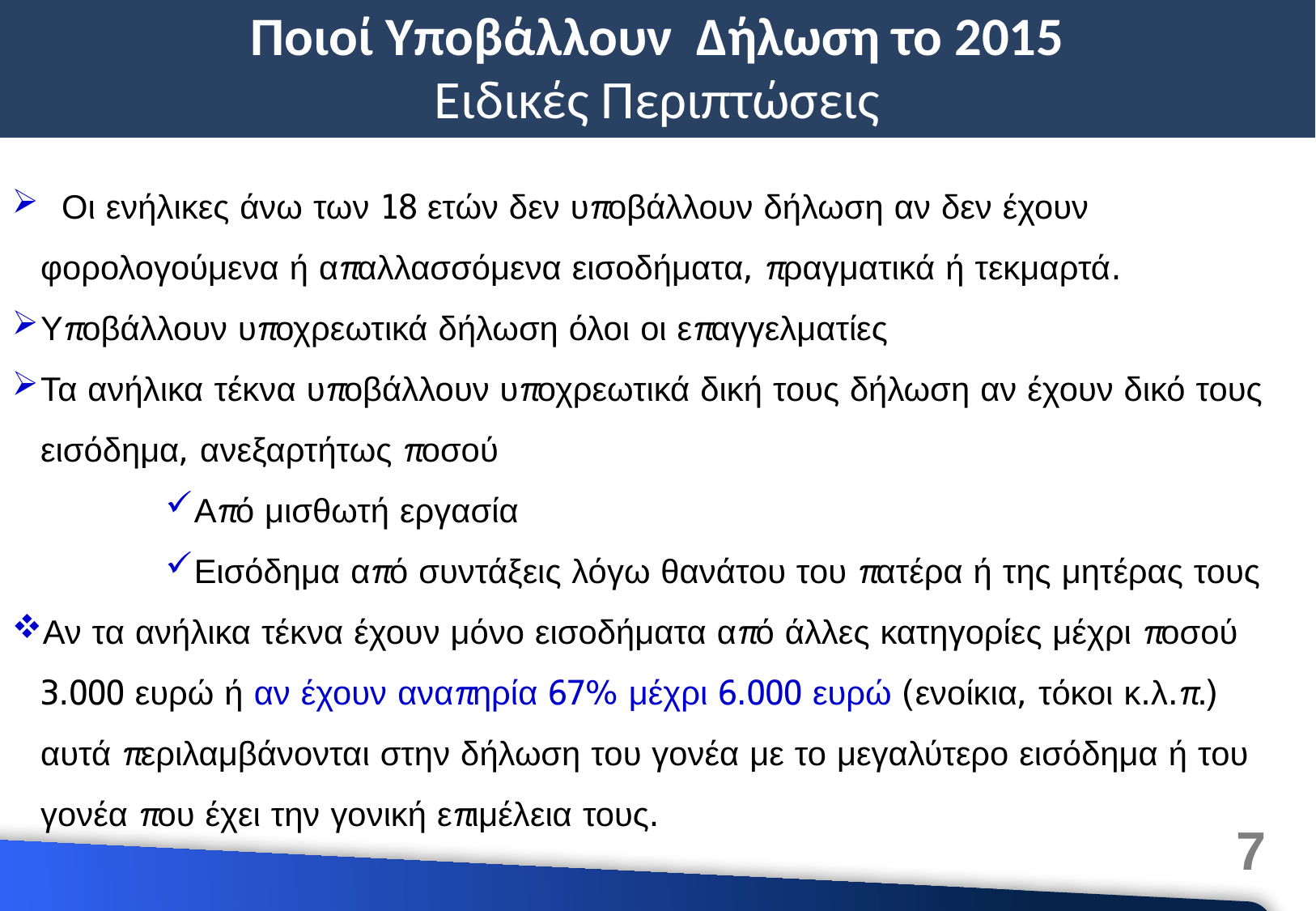

Ποιοί Υποβάλλουν  Δήλωση το 2015
Ειδικές Περιπτώσεις
  Οι ενήλικες άνω των 18 ετών δεν υποβάλλουν δήλωση αν δεν έχουν φορολογούμενα ή απαλλασσόμενα εισοδήματα, πραγματικά ή τεκμαρτά.
Υποβάλλουν υποχρεωτικά δήλωση όλοι οι επαγγελματίες
Τα ανήλικα τέκνα υποβάλλουν υποχρεωτικά δική τους δήλωση αν έχουν δικό τους εισόδημα, ανεξαρτήτως ποσού
Από μισθωτή εργασία
Εισόδημα από συντάξεις λόγω θανάτου του πατέρα ή της μητέρας τους
Αν τα ανήλικα τέκνα έχουν μόνο εισοδήματα από άλλες κατηγορίες μέχρι ποσού 3.000 ευρώ ή αν έχουν αναπηρία 67% μέχρι 6.000 ευρώ (ενοίκια, τόκοι κ.λ.π.)  αυτά περιλαμβάνονται στην δήλωση του γονέα με το μεγαλύτερο εισόδημα ή του γονέα που έχει την γονική επιμέλεια τους.
7